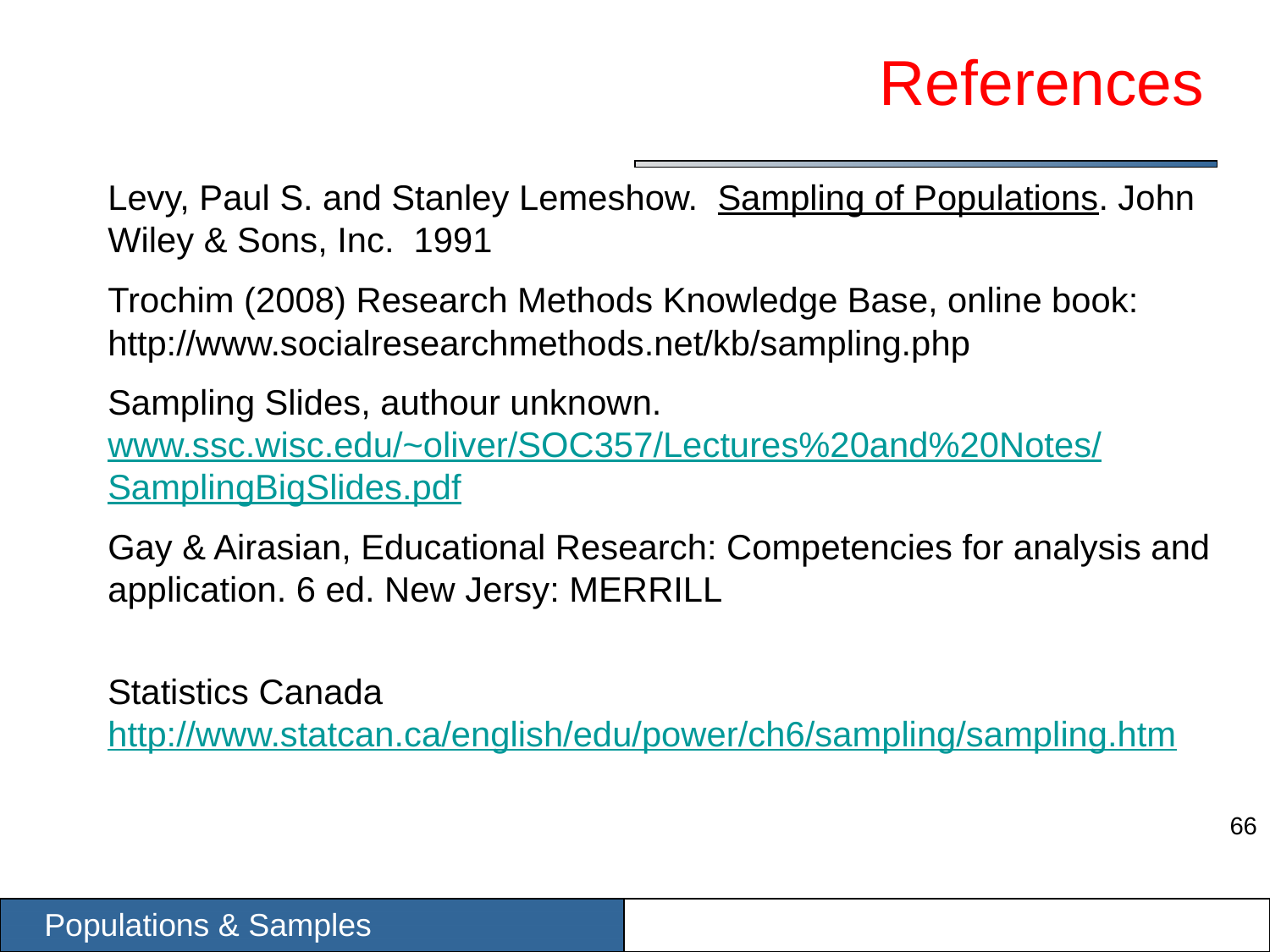

# References
Levy, Paul S. and Stanley Lemeshow.  Sampling of Populations. John Wiley & Sons, Inc.  1991
Trochim (2008) Research Methods Knowledge Base, online book: http://www.socialresearchmethods.net/kb/sampling.php
Sampling Slides, authour unknown. www.ssc.wisc.edu/~oliver/SOC357/Lectures%20and%20Notes/
SamplingBigSlides.pdf
Gay & Airasian, Educational Research: Competencies for analysis and application. 6 ed. New Jersy: MERRILL

Statistics Canada
http://www.statcan.ca/english/edu/power/ch6/sampling/sampling.htm